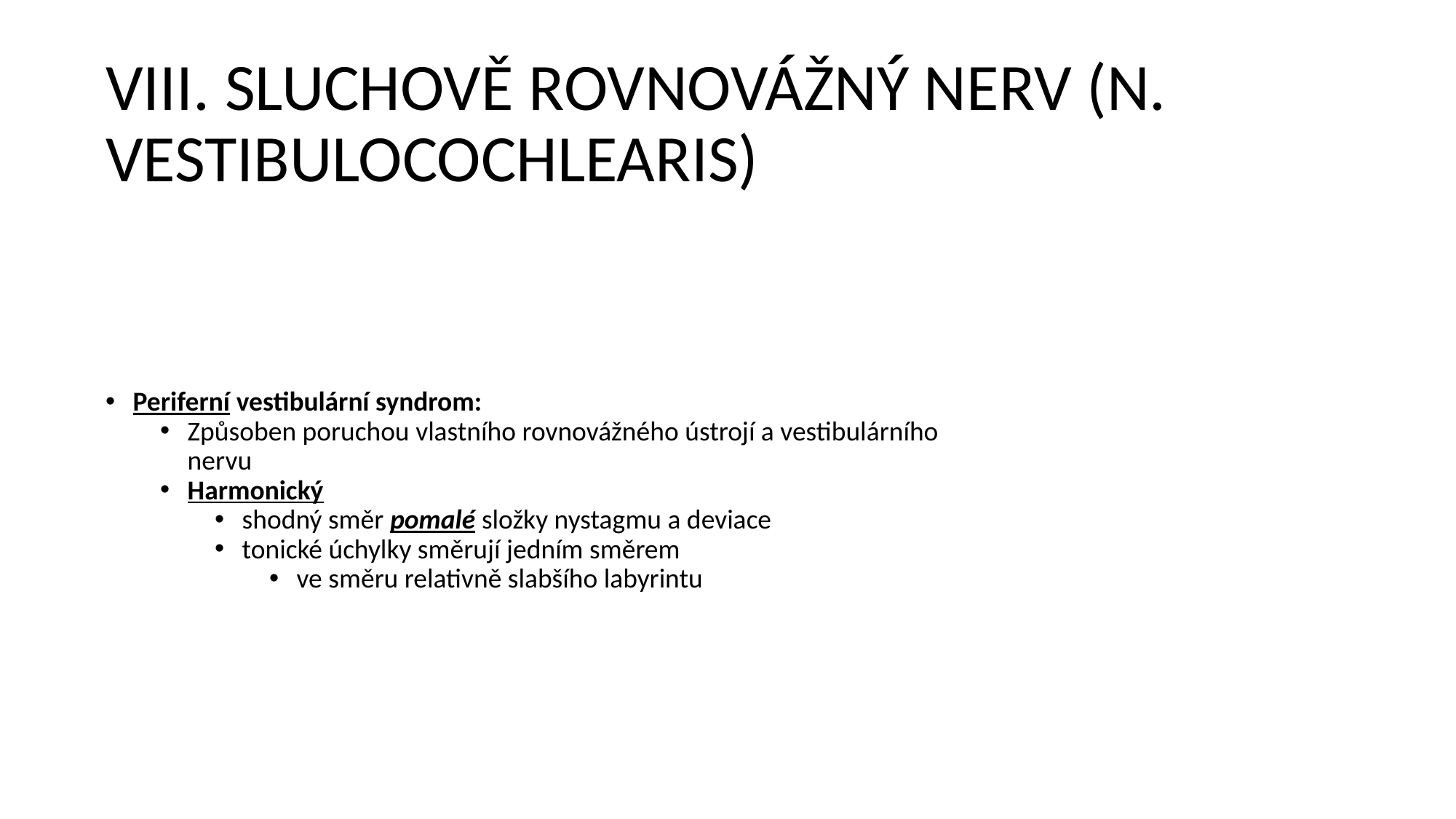

# VIII. SLUCHOVĚ ROVNOVÁŽNÝ NERV (N. VESTIBULOCOCHLEARIS)
Periferní vestibulární syndrom:
Způsoben poruchou vlastního rovnovážného ústrojí a vestibulárního nervu
Harmonický
shodný směr pomalé složky nystagmu a deviace
tonické úchylky směrují jedním směrem
ve směru relativně slabšího labyrintu